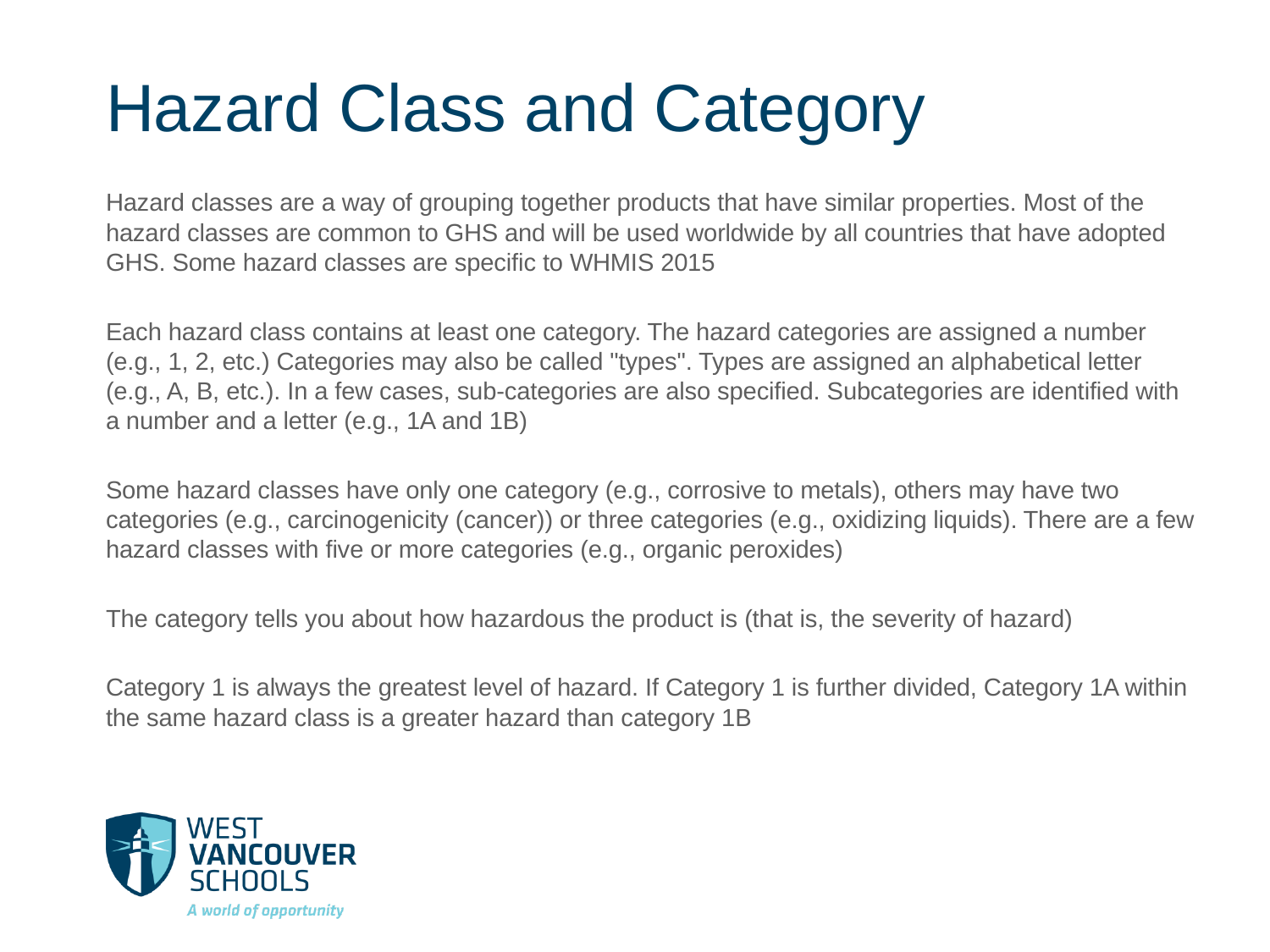

# Hazard Class and Category

Hazard classes are a way of grouping together products that have similar properties. Most of the hazard classes are common to GHS and will be used worldwide by all countries that have adopted GHS. Some hazard classes are specific to WHMIS 2015

Each hazard class contains at least one category. The hazard categories are assigned a number (e.g., 1, 2, etc.) Categories may also be called "types". Types are assigned an alphabetical letter (e.g., A, B, etc.). In a few cases, sub-categories are also specified. Subcategories are identified with a number and a letter (e.g., 1A and 1B)

Some hazard classes have only one category (e.g., corrosive to metals), others may have two categories (e.g., carcinogenicity (cancer)) or three categories (e.g., oxidizing liquids). There are a few hazard classes with five or more categories (e.g., organic peroxides)

The category tells you about how hazardous the product is (that is, the severity of hazard)

Category 1 is always the greatest level of hazard. If Category 1 is further divided, Category 1A within the same hazard class is a greater hazard than category 1B